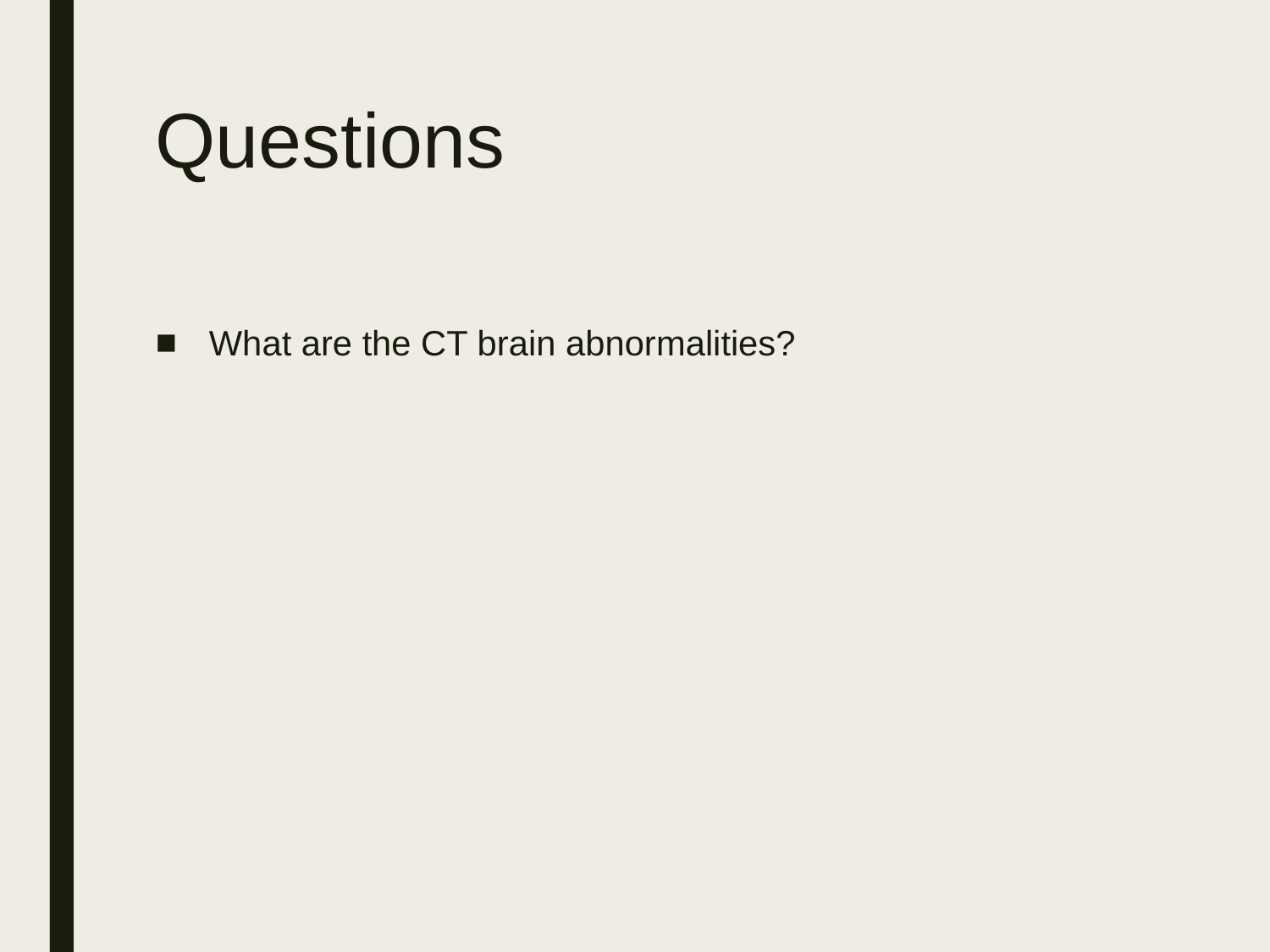

# Questions
What are the CT brain abnormalities?